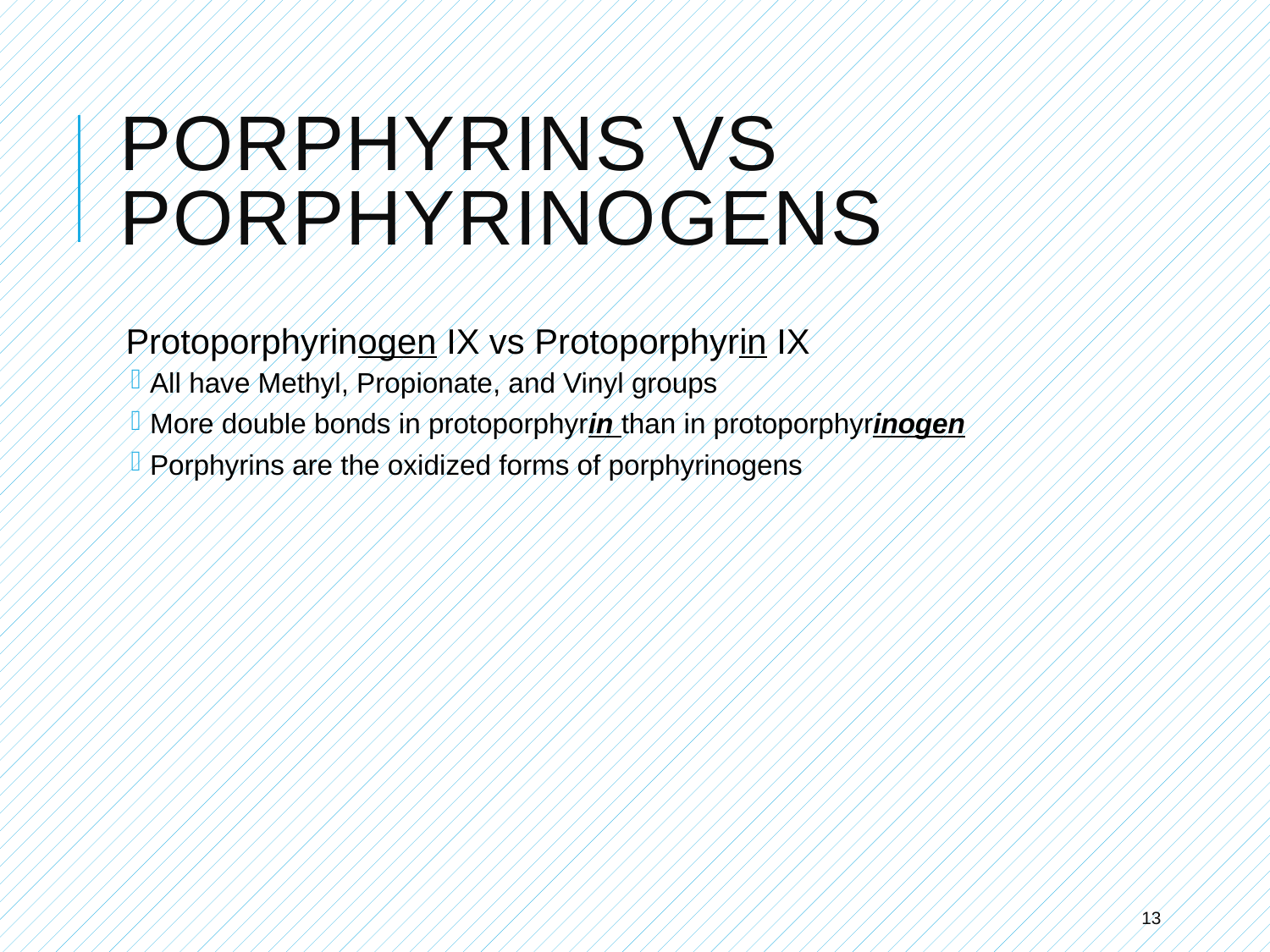

# Porphyrins vs Porphyrinogens
Protoporphyrinogen IX vs Protoporphyrin IX
All have Methyl, Propionate, and Vinyl groups
More double bonds in protoporphyrin than in protoporphyrinogen
Porphyrins are the oxidized forms of porphyrinogens
13